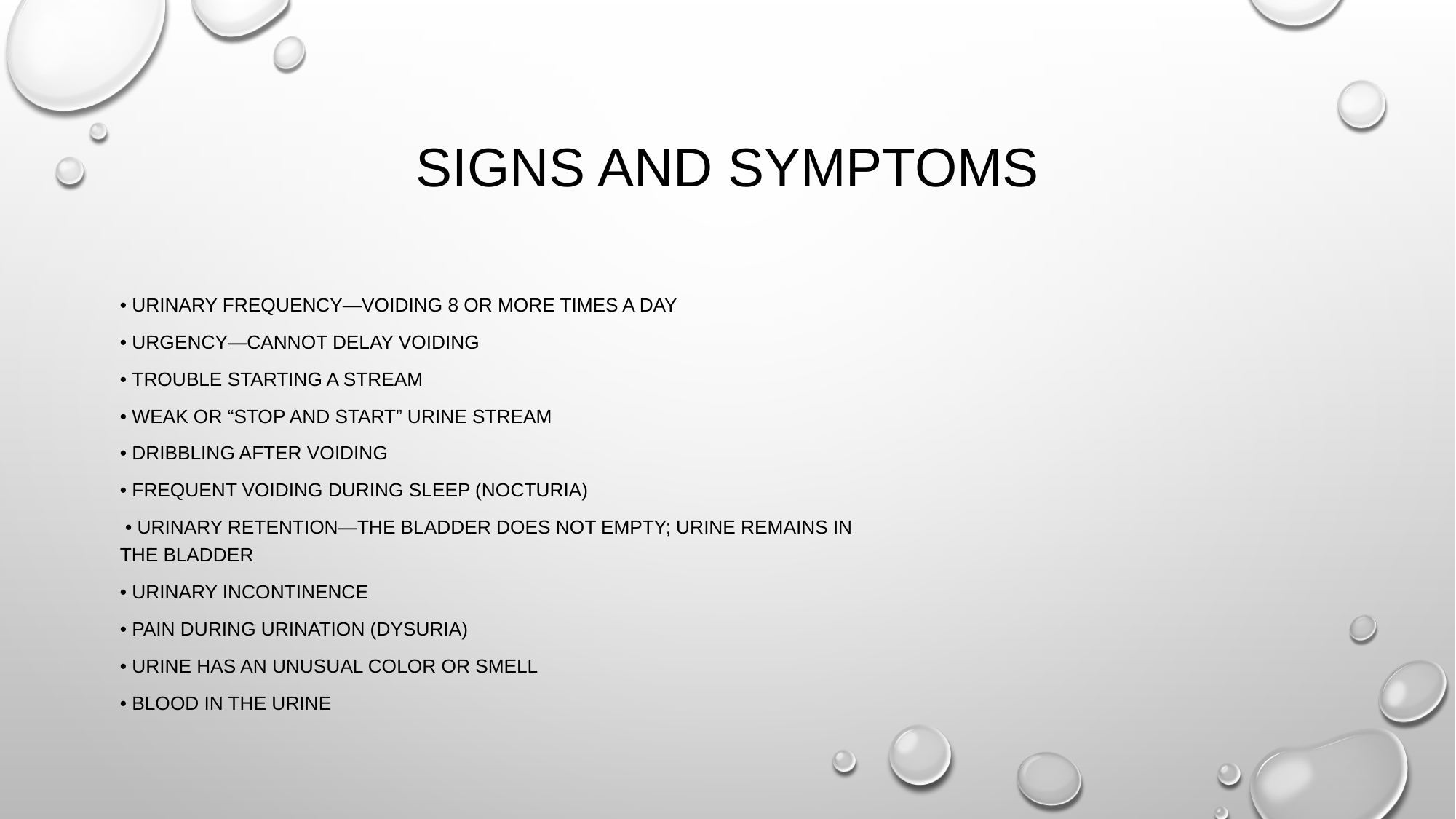

# Signs and Symptoms
• Urinary frequency—voiding 8 or more times a day
• Urgency—cannot delay voiding
• Trouble starting a stream
• Weak or “stop and start” urine stream
• Dribbling after voiding
• Frequent voiding during sleep (nocturia)
 • Urinary retention—the bladder does not empty; urine remains in the bladder
• Urinary incontinence
• Pain during urination (dysuria)
• Urine has an unusual color or smell
• Blood in the urine